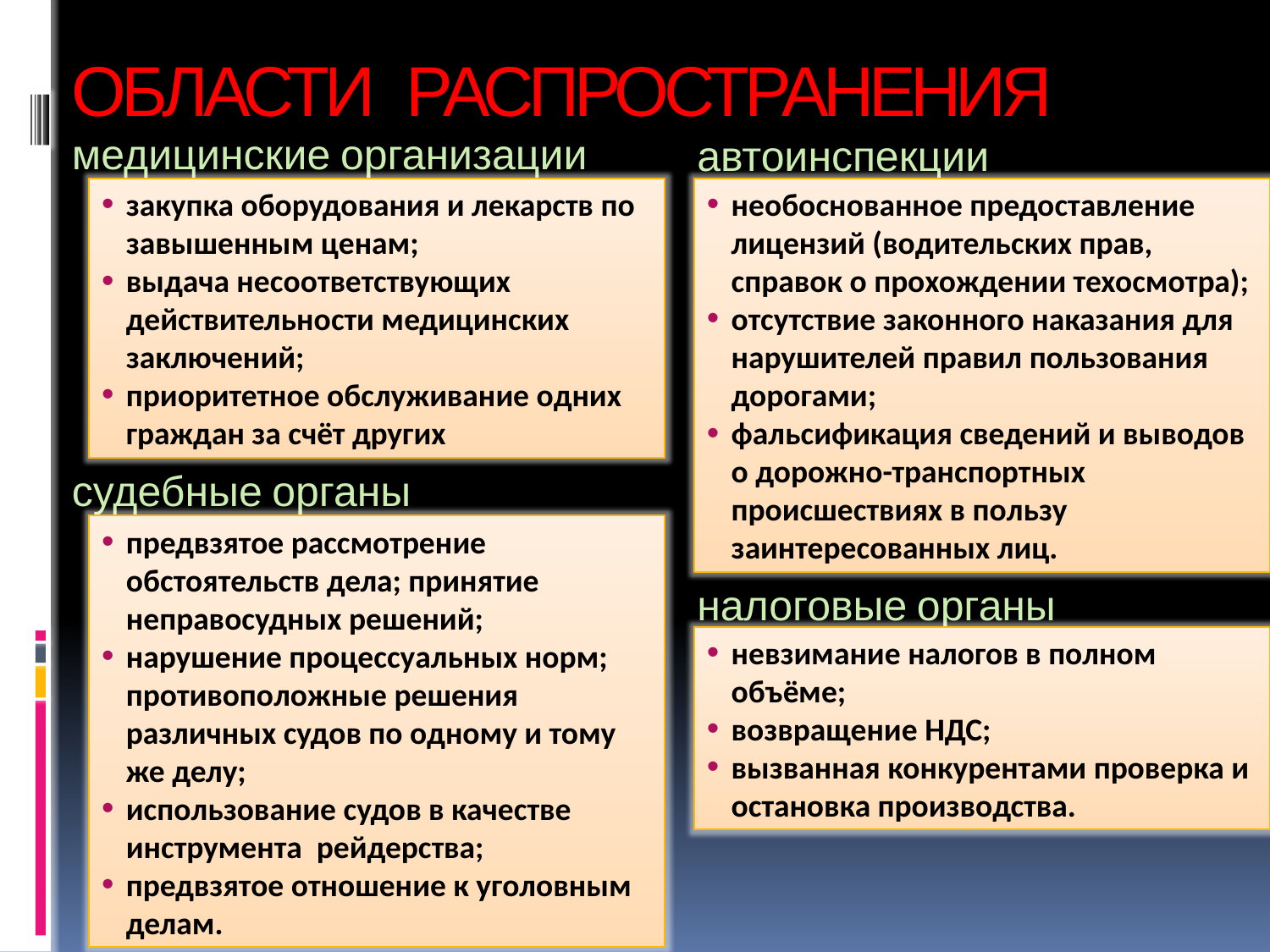

# ОБЛАСТИ  РАСПРОСТРАНЕНИЯ

медицинские организации

автоинспекции

закупка оборудования и лекарств по завышенным ценам;
выдача несоответствующих действительности медицинских заключений;
приоритетное обслуживание одних граждан за счёт других
необоснованное предоставление лицензий (водительских прав, справок о прохождении техосмотра);
отсутствие законного наказания для нарушителей правил пользования дорогами;
фальсификация сведений и выводов о дорожно-транспортных происшествиях в пользу заинтересованных лиц.

судебные органы

предвзятое рассмотрение обстоятельств дела; принятие неправосудных решений;
нарушение процессуальных норм; противоположные решения различных судов по одному и тому же делу;
использование судов в качестве инструмента  рейдерства;
предвзятое отношение к уголовным делам.

налоговые органы

невзимание налогов в полном объёме;
возвращение НДС;
вызванная конкурентами проверка и остановка производства.